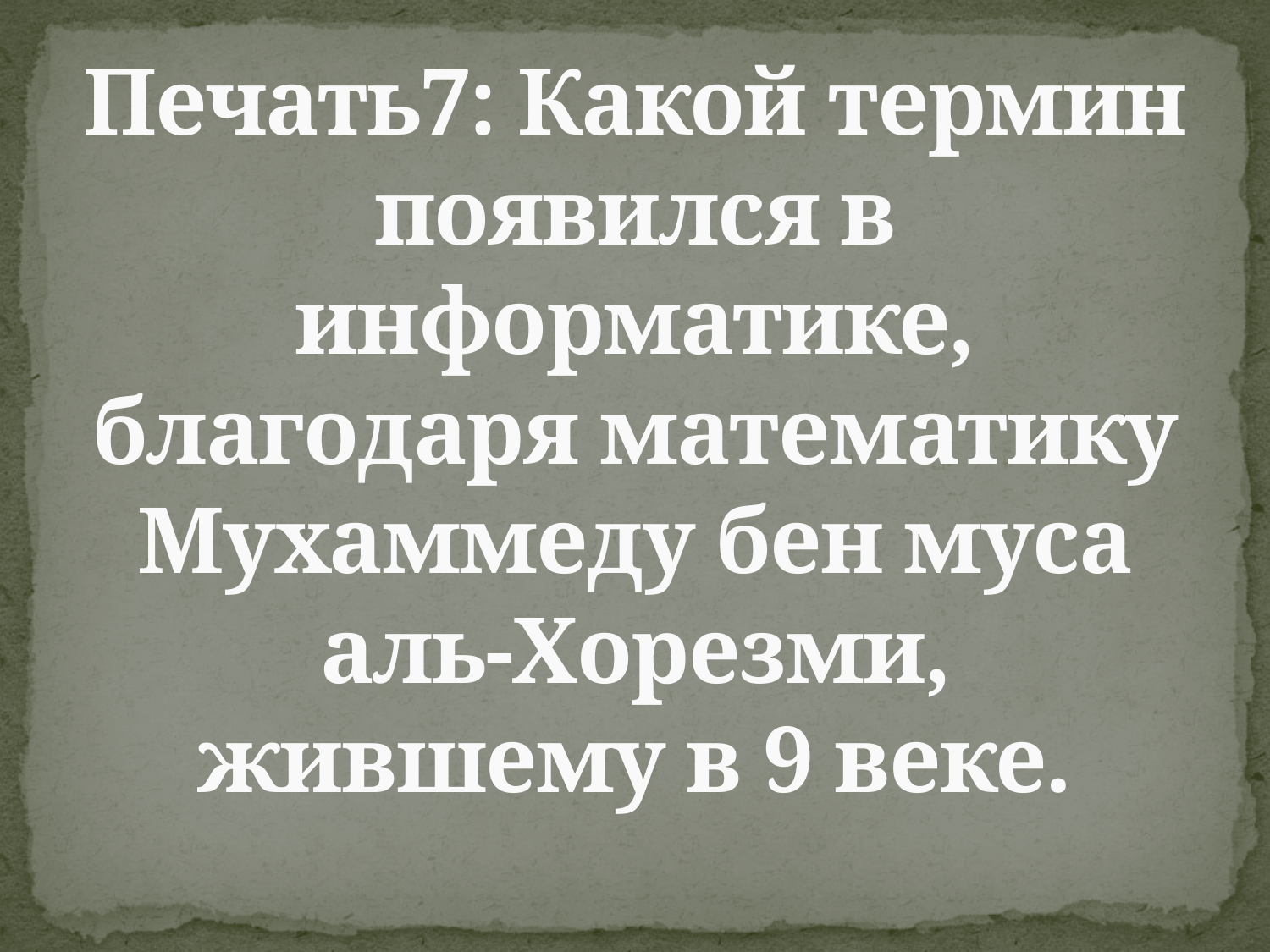

# Печать7: Какой термин появился в информатике, благодаря математику Мухаммеду бен муса аль-Хорезми, жившему в 9 веке.